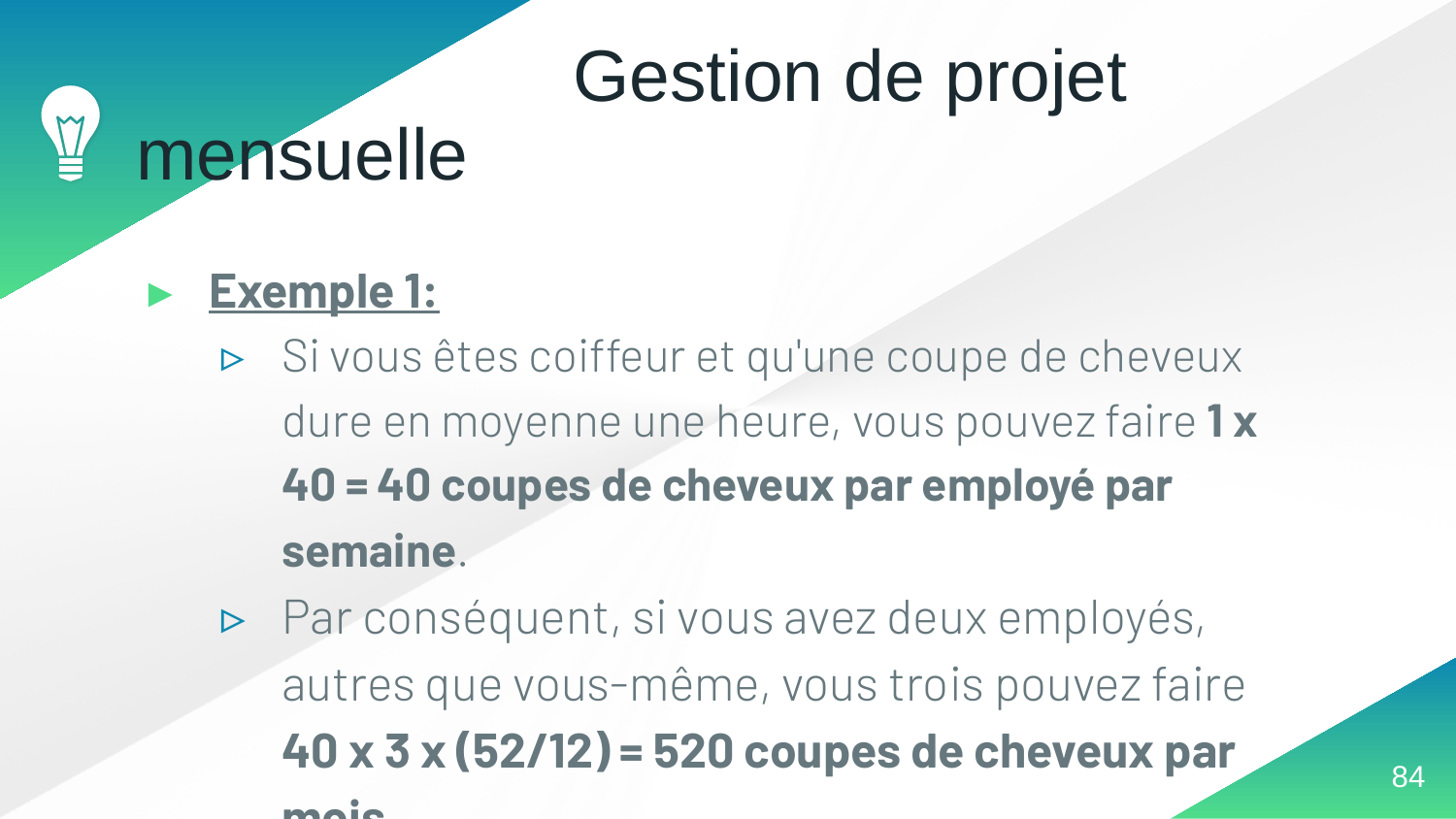

# Gestion de projet mensuelle
Exemple 1:
Si vous êtes coiffeur et qu'une coupe de cheveux dure en moyenne une heure, vous pouvez faire 1 x 40 = 40 coupes de cheveux par employé par semaine.
Par conséquent, si vous avez deux employés, autres que vous-même, vous trois pouvez faire
40 x 3 x (52/12) = 520 coupes de cheveux par mois.

84